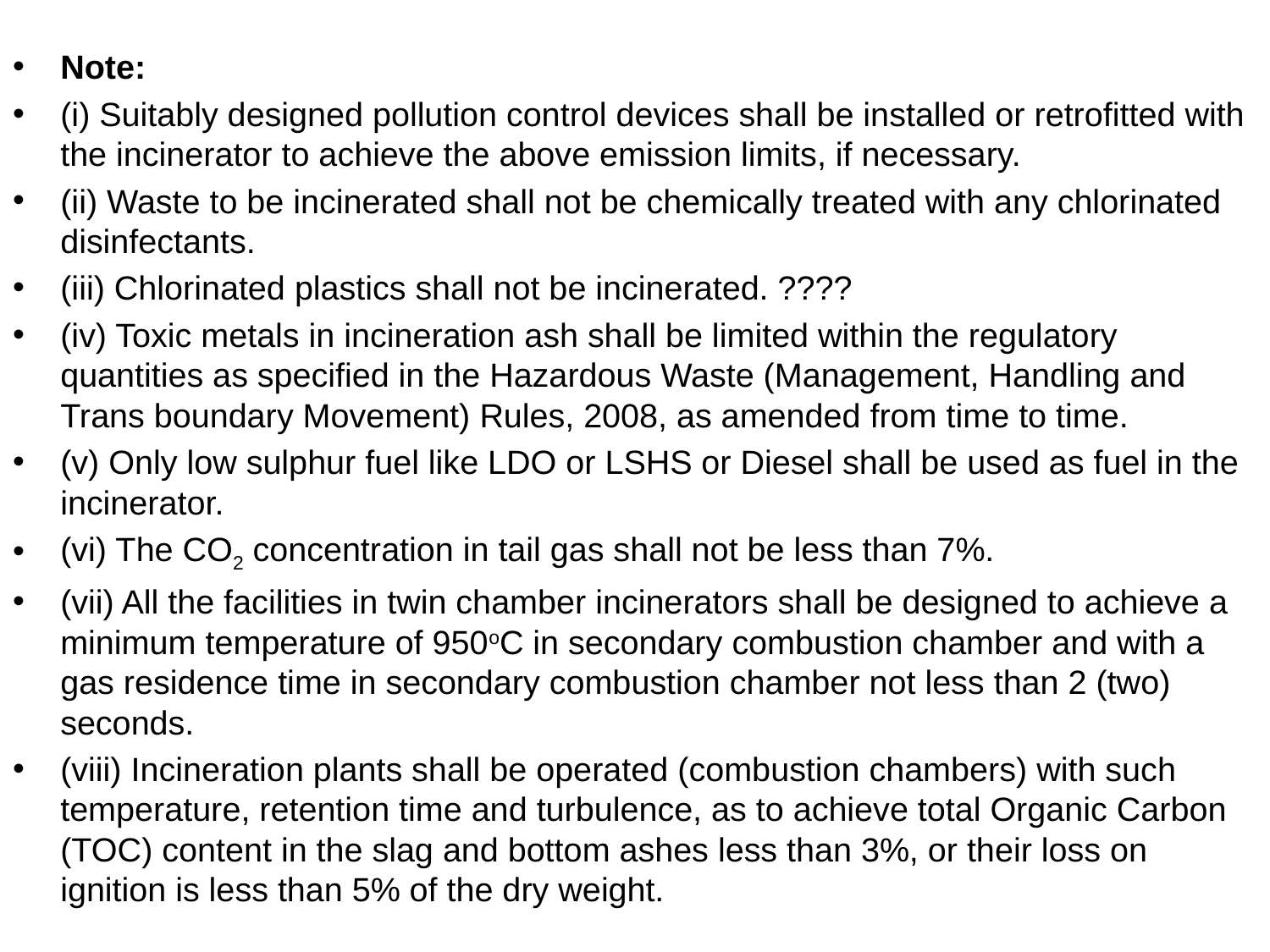

Note:
(i) Suitably designed pollution control devices shall be installed or retrofitted with the incinerator to achieve the above emission limits, if necessary.
(ii) Waste to be incinerated shall not be chemically treated with any chlorinated disinfectants.
(iii) Chlorinated plastics shall not be incinerated. ????
(iv) Toxic metals in incineration ash shall be limited within the regulatory quantities as specified in the Hazardous Waste (Management, Handling and Trans boundary Movement) Rules, 2008, as amended from time to time.
(v) Only low sulphur fuel like LDO or LSHS or Diesel shall be used as fuel in the incinerator.
(vi) The CO2 concentration in tail gas shall not be less than 7%.
(vii) All the facilities in twin chamber incinerators shall be designed to achieve a minimum temperature of 950oC in secondary combustion chamber and with a gas residence time in secondary combustion chamber not less than 2 (two) seconds.
(viii) Incineration plants shall be operated (combustion chambers) with such temperature, retention time and turbulence, as to achieve total Organic Carbon (TOC) content in the slag and bottom ashes less than 3%, or their loss on ignition is less than 5% of the dry weight.